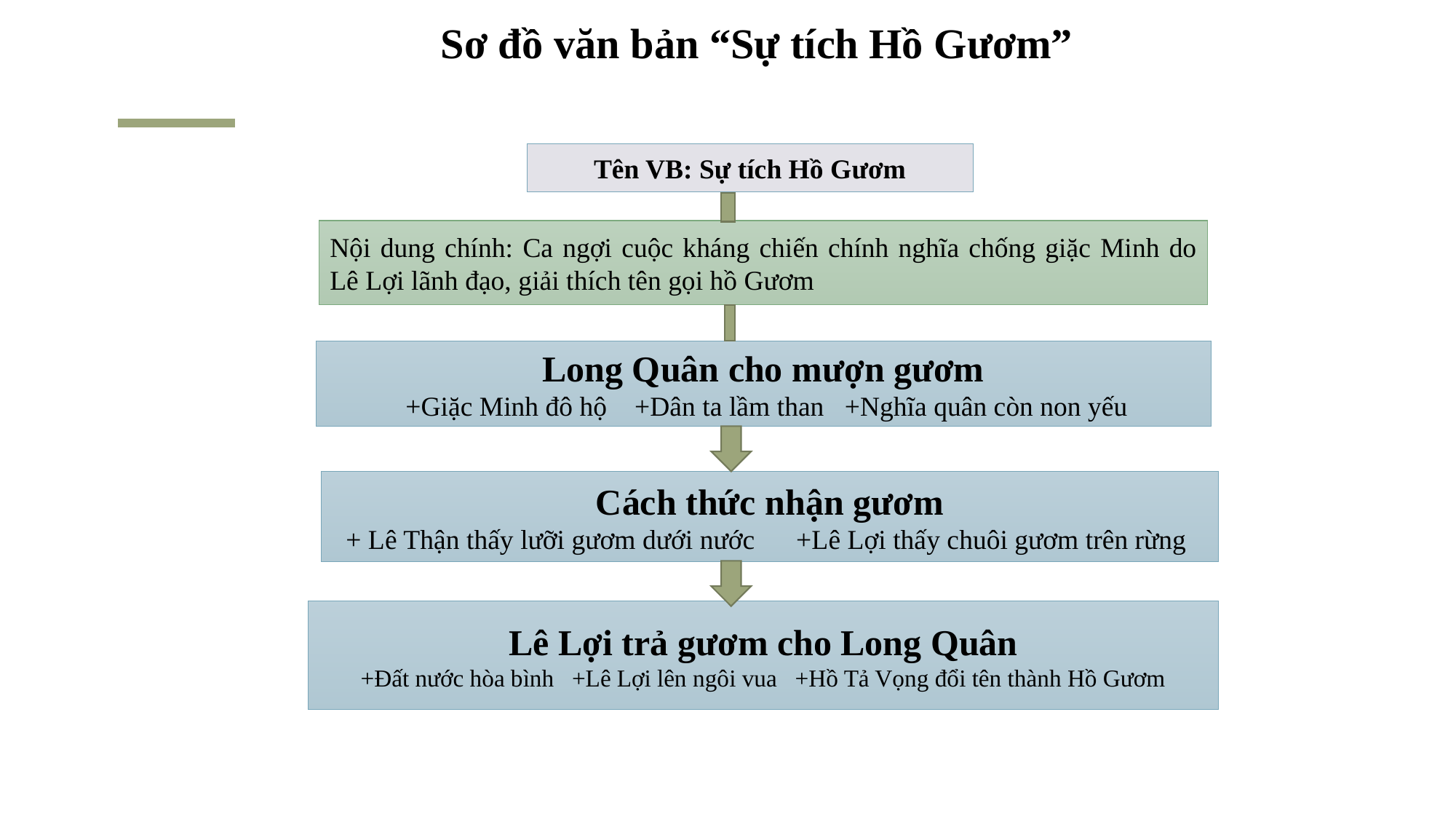

# Sơ đồ văn bản “Sự tích Hồ Gươm”
Tên VB: Sự tích Hồ Gươm

Nội dung chính: Ca ngợi cuộc kháng chiến chính nghĩa chống giặc Minh do Lê Lợi lãnh đạo, giải thích tên gọi hồ Gươm

Long Quân cho mượn gươm
 +Giặc Minh đô hộ    +Dân ta lầm than   +Nghĩa quân còn non yếu

Cách thức nhận gươm
+ Lê Thận thấy lưỡi gươm dưới nước      +Lê Lợi thấy chuôi gươm trên rừng

Lê Lợi trả gươm cho Long Quân
+Đất nước hòa bình   +Lê Lợi lên ngôi vua   +Hồ Tả Vọng đổi tên thành Hồ Gươm